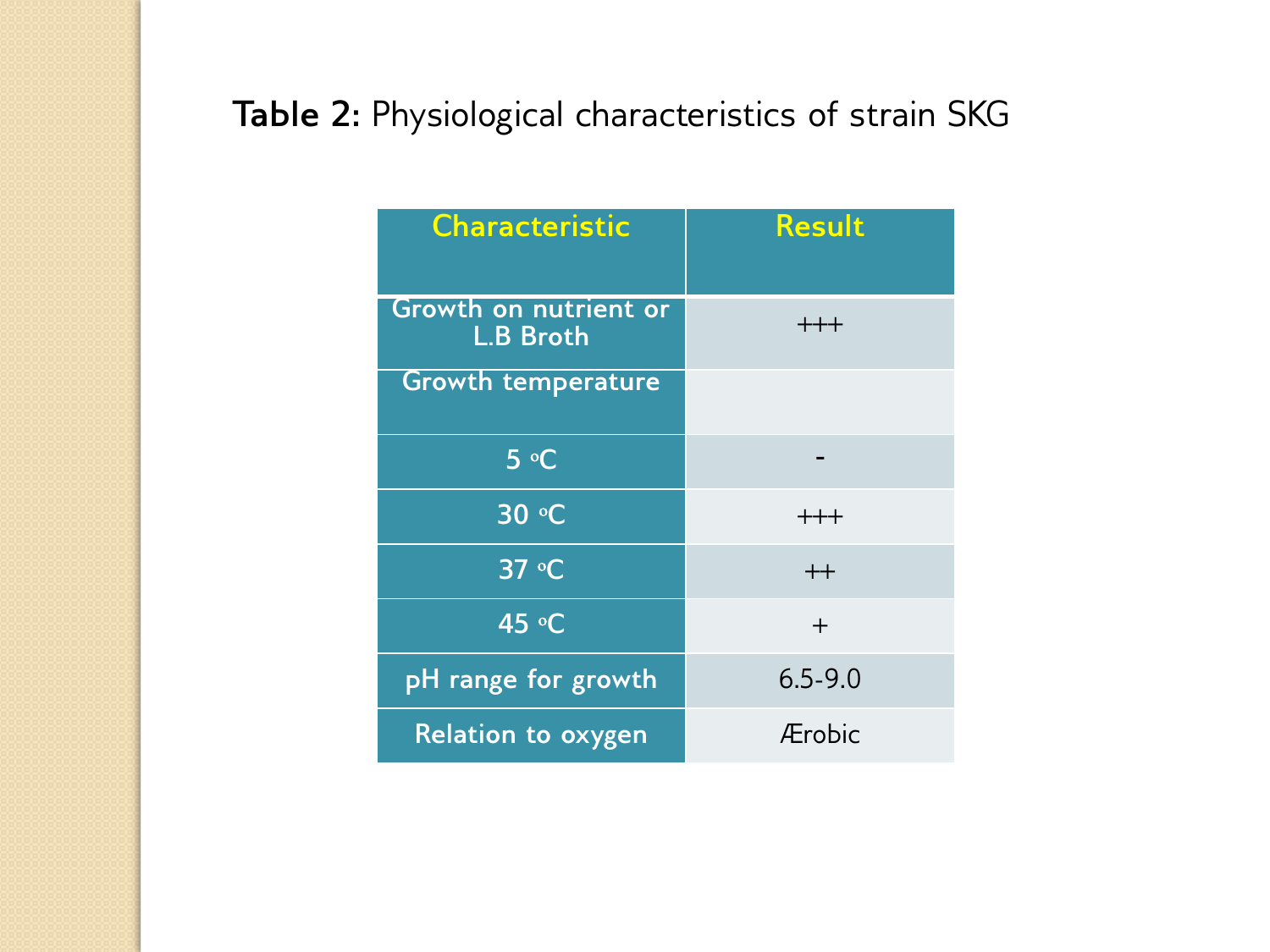

Table 2: Physiological characteristics of strain SKG
| Characteristic | Result |
| --- | --- |
| Growth on nutrient or L.B Broth | +++ |
| Growth temperature |  |
| 5 οC | − |
| 30 οC | +++ |
| 37 οC | ++ |
| 45 οC | + |
| pH range for growth | 6.5-9.0 |
| Relation to oxygen | Aerobic |